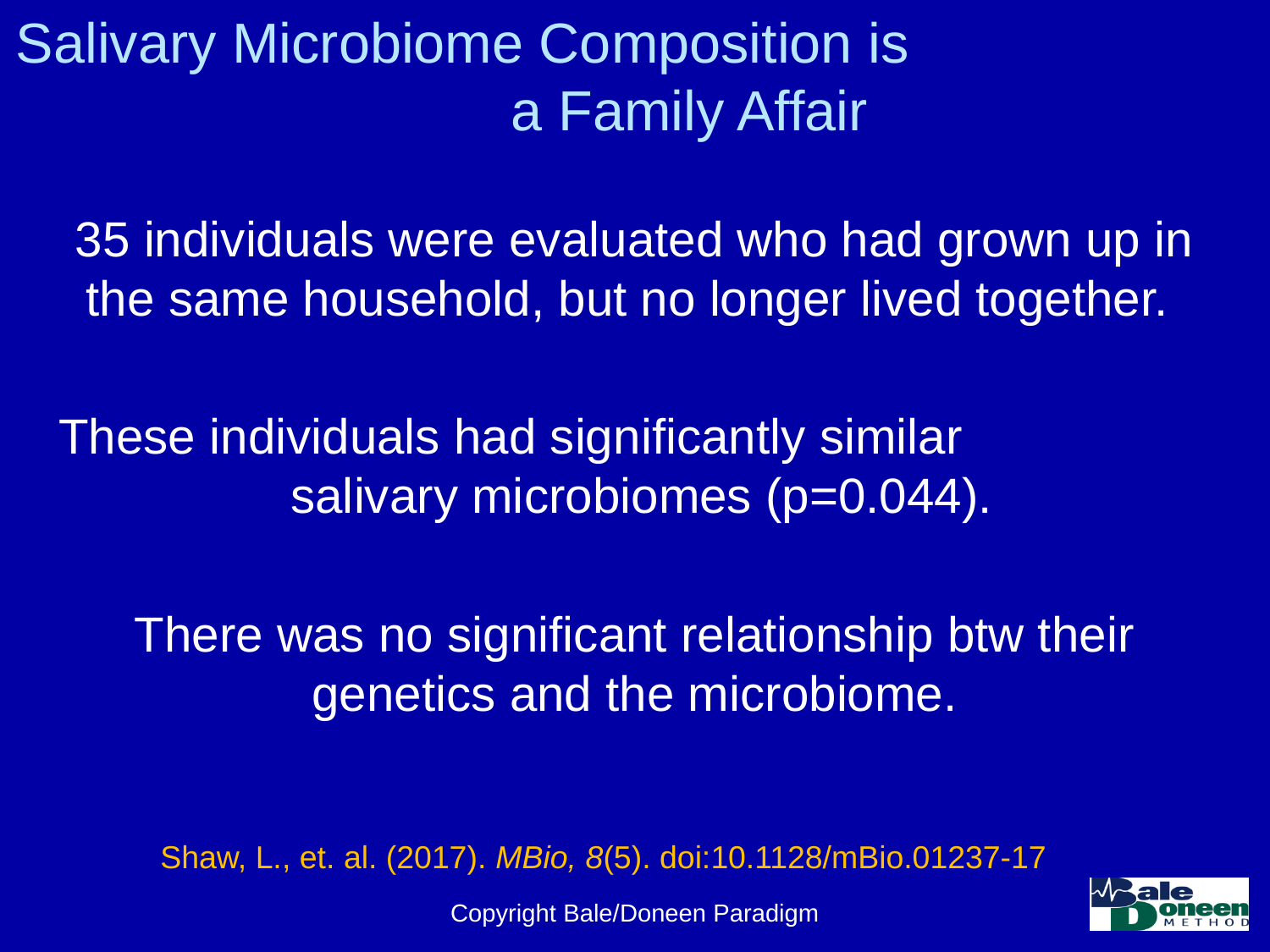

# Salivary Microbiome Composition is                              a Family Affair
35 individuals were evaluated who had grown up in the same household, but no longer lived together.

These individuals had significantly similar                    salivary microbiomes (p=0.044).

There was no significant relationship btw their genetics and the microbiome.
Shaw, L., et. al. (2017). MBio, 8(5). doi:10.1128/mBio.01237-17

Copyright Bale/Doneen Paradigm